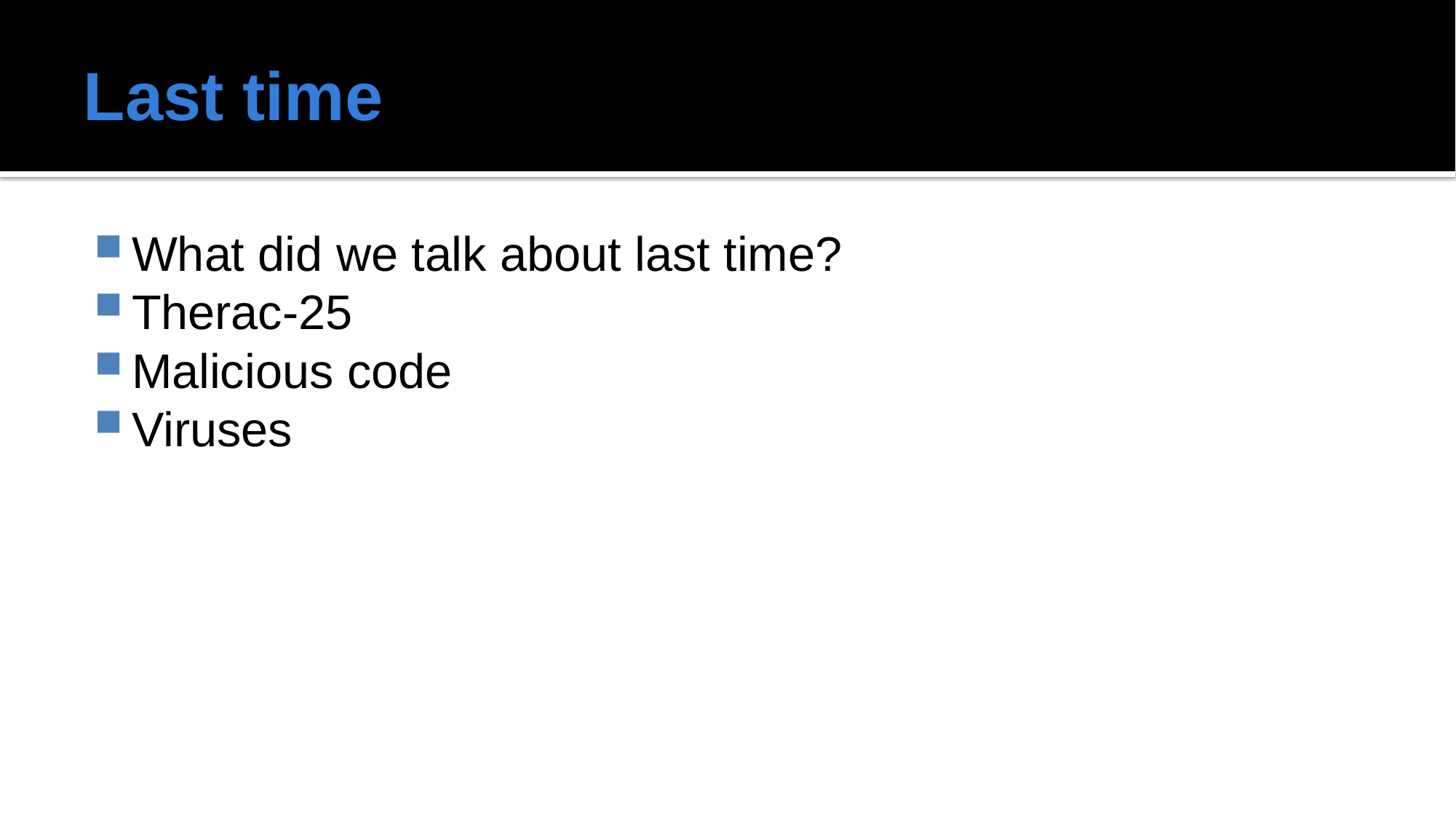

# Last time
What did we talk about last time?
Therac-25
Malicious code
Viruses